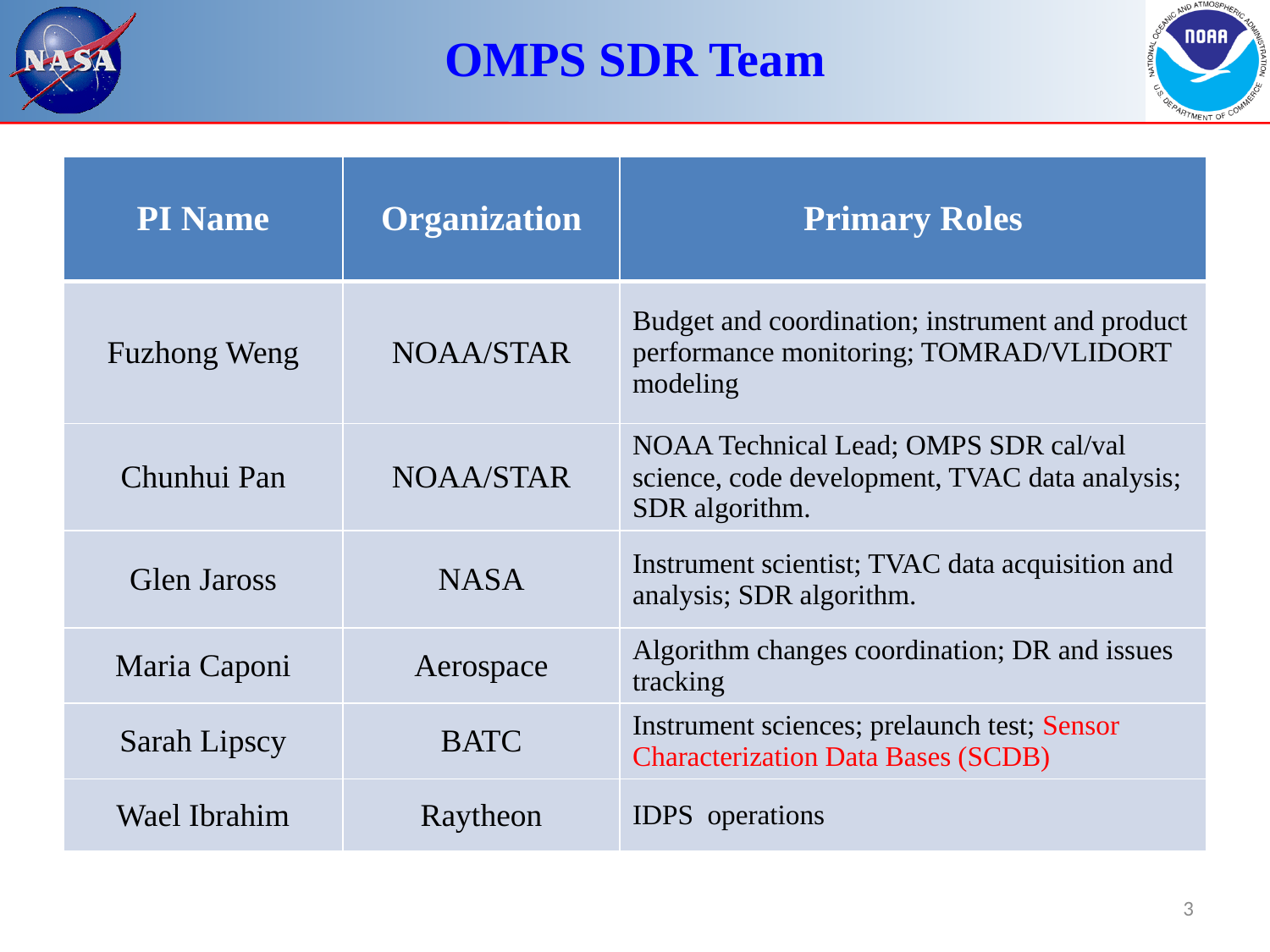

# OMPS SDR Team
| PI Name | Organization | Primary Roles |
| --- | --- | --- |
| Fuzhong Weng | NOAA/STAR | Budget and coordination; instrument and product performance monitoring; TOMRAD/VLIDORT modeling |
| Chunhui Pan | NOAA/STAR | NOAA Technical Lead; OMPS SDR cal/val science, code development, TVAC data analysis; SDR algorithm. |
| Glen Jaross | NASA | Instrument scientist; TVAC data acquisition and analysis; SDR algorithm. |
| Maria Caponi | Aerospace | Algorithm changes coordination; DR and issues tracking |
| Sarah Lipscy | BATC | Instrument sciences; prelaunch test; Sensor Characterization Data Bases (SCDB) |
| Wael Ibrahim | Raytheon | IDPS operations |
3